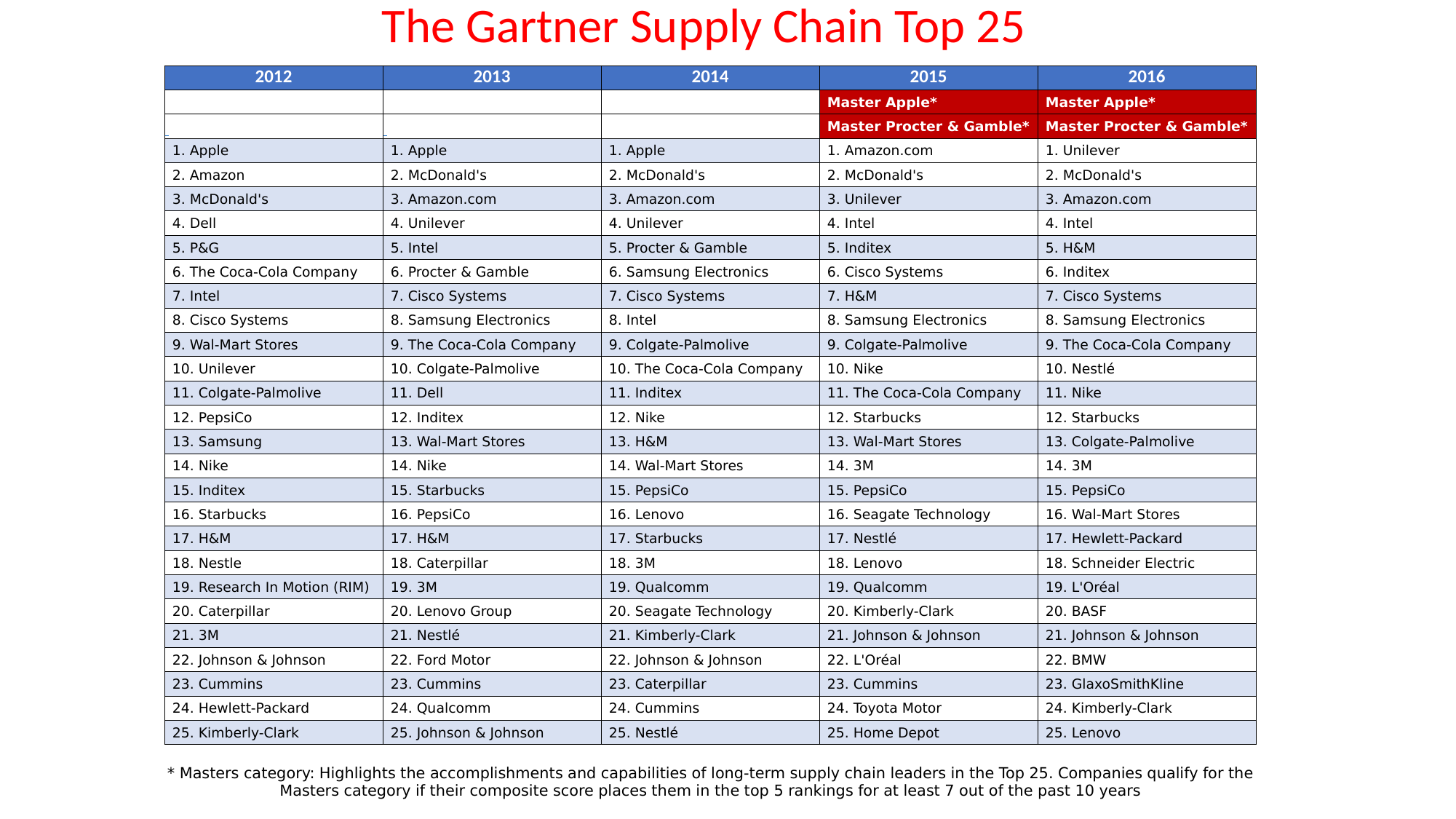

# The Gartner Supply Chain Top 25
| 2012 | 2013 | 2014 | 2015 | 2016 |
| --- | --- | --- | --- | --- |
|  |  |  | Master Apple\* | Master Apple\* |
|  |  |  | Master Procter & Gamble\* | Master Procter & Gamble\* |
| 1. Apple | 1. Apple | 1. Apple | 1. Amazon.com | 1. Unilever |
| 2. Amazon | 2. McDonald's | 2. McDonald's | 2. McDonald's | 2. McDonald's |
| 3. McDonald's | 3. Amazon.com | 3. Amazon.com | 3. Unilever | 3. Amazon.com |
| 4. Dell | 4. Unilever | 4. Unilever | 4. Intel | 4. Intel |
| 5. P&G | 5. Intel | 5. Procter & Gamble | 5. Inditex | 5. H&M |
| 6. The Coca-Cola Company | 6. Procter & Gamble | 6. Samsung Electronics | 6. Cisco Systems | 6. Inditex |
| 7. Intel | 7. Cisco Systems | 7. Cisco Systems | 7. H&M | 7. Cisco Systems |
| 8. Cisco Systems | 8. Samsung Electronics | 8. Intel | 8. Samsung Electronics | 8. Samsung Electronics |
| 9. Wal-Mart Stores | 9. The Coca-Cola Company | 9. Colgate-Palmolive | 9. Colgate-Palmolive | 9. The Coca-Cola Company |
| 10. Unilever | 10. Colgate-Palmolive | 10. The Coca-Cola Company | 10. Nike | 10. Nestlé |
| 11. Colgate-Palmolive | 11. Dell | 11. Inditex | 11. The Coca-Cola Company | 11. Nike |
| 12. PepsiCo | 12. Inditex | 12. Nike | 12. Starbucks | 12. Starbucks |
| 13. Samsung | 13. Wal-Mart Stores | 13. H&M | 13. Wal-Mart Stores | 13. Colgate-Palmolive |
| 14. Nike | 14. Nike | 14. Wal-Mart Stores | 14. 3M | 14. 3M |
| 15. Inditex | 15. Starbucks | 15. PepsiCo | 15. PepsiCo | 15. PepsiCo |
| 16. Starbucks | 16. PepsiCo | 16. Lenovo | 16. Seagate Technology | 16. Wal-Mart Stores |
| 17. H&M | 17. H&M | 17. Starbucks | 17. Nestlé | 17. Hewlett-Packard |
| 18. Nestle | 18. Caterpillar | 18. 3M | 18. Lenovo | 18. Schneider Electric |
| 19. Research In Motion (RIM) | 19. 3M | 19. Qualcomm | 19. Qualcomm | 19. L'Oréal |
| 20. Caterpillar | 20. Lenovo Group | 20. Seagate Technology | 20. Kimberly-Clark | 20. BASF |
| 21. 3M | 21. Nestlé | 21. Kimberly-Clark | 21. Johnson & Johnson | 21. Johnson & Johnson |
| 22. Johnson & Johnson | 22. Ford Motor | 22. Johnson & Johnson | 22. L'Oréal | 22. BMW |
| 23. Cummins | 23. Cummins | 23. Caterpillar | 23. Cummins | 23. GlaxoSmithKline |
| 24. Hewlett-Packard | 24. Qualcomm | 24. Cummins | 24. Toyota Motor | 24. Kimberly-Clark |
| 25. Kimberly-Clark | 25. Johnson & Johnson | 25. Nestlé | 25. Home Depot | 25. Lenovo |
| \* Masters category: Highlights the accomplishments and capabilities of long-term supply chain leaders in the Top 25. Companies qualify for the Masters category if their composite score places them in the top 5 rankings for at least 7 out of the past 10 years |  |  |  |  |